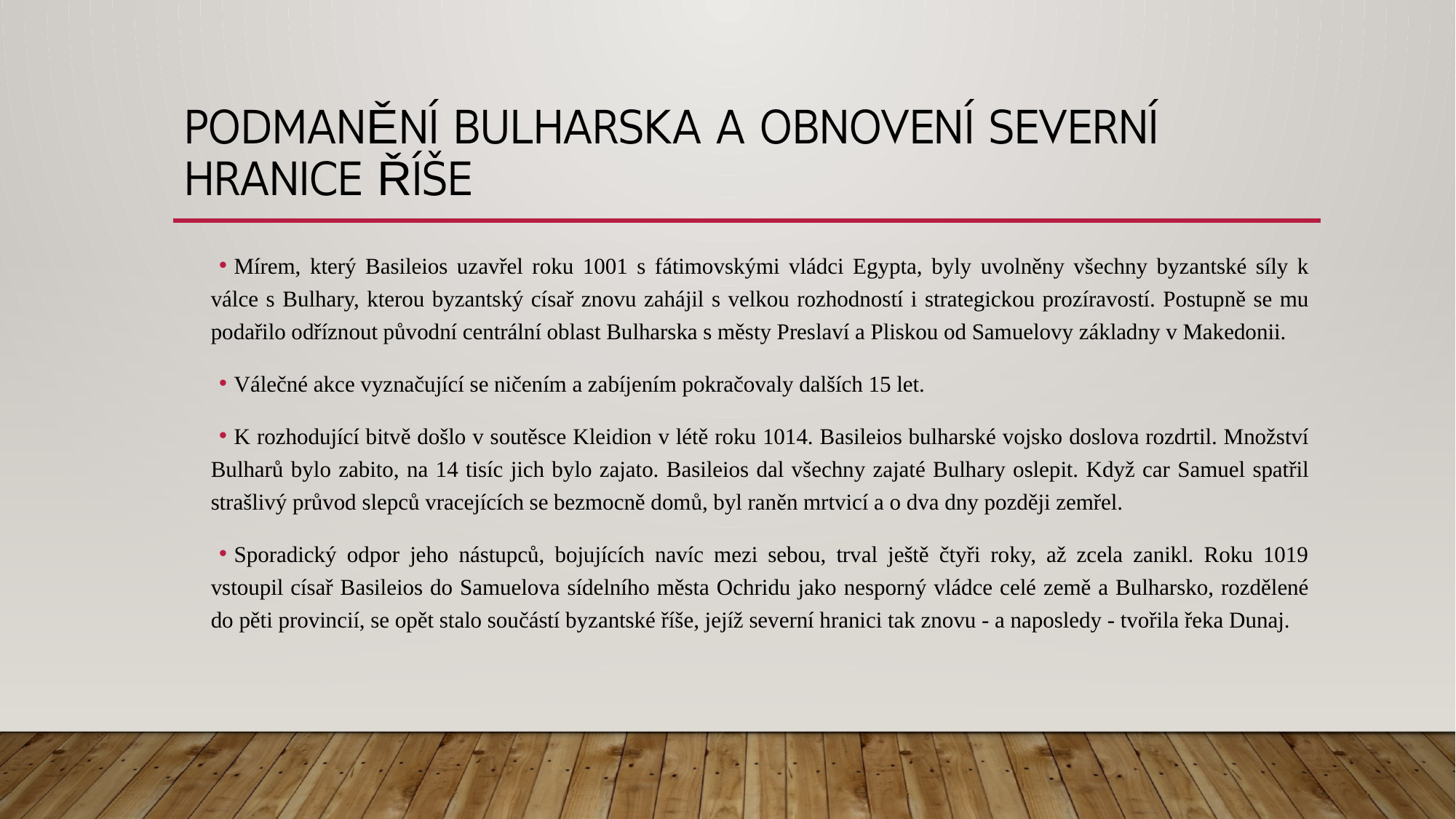

# Podmanění Bulharska a obnovení severní hranice říše
Mírem, který Basileios uzavřel roku 1001 s fátimovskými vládci Egypta, byly uvolněny všechny byzantské síly k válce s Bulhary, kterou byzantský císař znovu zahájil s velkou rozhodností i strategickou prozíravostí. Postupně se mu podařilo odříznout původní centrální oblast Bulharska s městy Preslaví a Pliskou od Samuelovy základny v Makedonii.
Válečné akce vyznačující se ničením a zabíjením pokračovaly dalších 15 let.
K rozhodující bitvě došlo v soutěsce Kleidion v létě roku 1014. Basileios bulharské vojsko doslova rozdrtil. Množství Bulharů bylo zabito, na 14 tisíc jich bylo zajato. Basileios dal všechny zajaté Bulhary oslepit. Když car Samuel spatřil strašlivý průvod slepců vracejících se bezmocně domů, byl raněn mrtvicí a o dva dny později zemřel.
Sporadický odpor jeho nástupců, bojujících navíc mezi sebou, trval ještě čtyři roky, až zcela zanikl. Roku 1019 vstoupil císař Basileios do Samuelova sídelního města Ochridu jako nesporný vládce celé země a Bulharsko, rozdělené do pěti provincií, se opět stalo součástí byzantské říše, jejíž severní hranici tak znovu - a naposledy - tvořila řeka Dunaj.